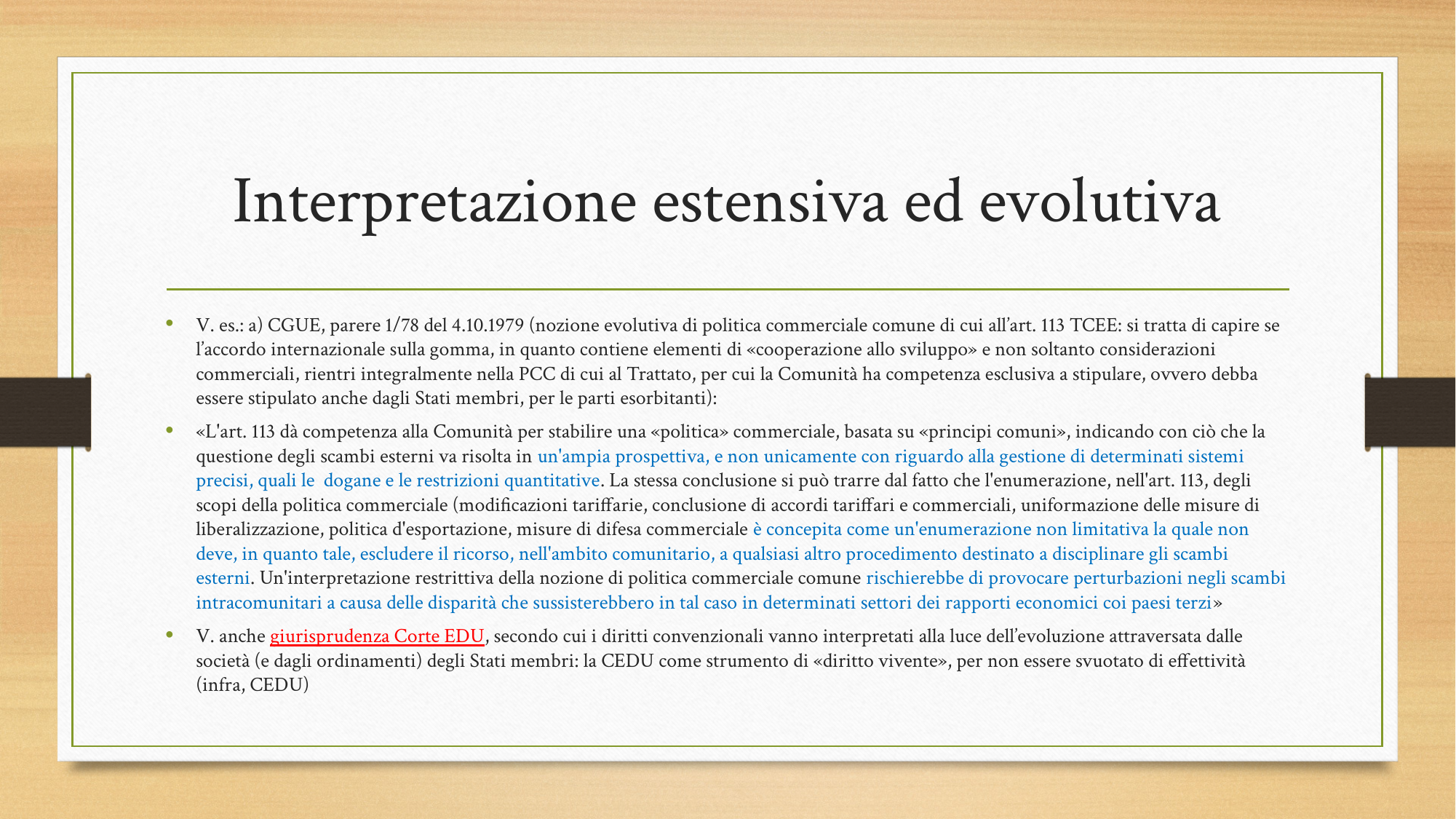

# Interpretazione estensiva ed evolutiva
V. es.: a) CGUE, parere 1/78 del 4.10.1979 (nozione evolutiva di politica commerciale comune di cui all’art. 113 TCEE: si tratta di capire se l’accordo internazionale sulla gomma, in quanto contiene elementi di «cooperazione allo sviluppo» e non soltanto considerazioni commerciali, rientri integralmente nella PCC di cui al Trattato, per cui la Comunità ha competenza esclusiva a stipulare, ovvero debba essere stipulato anche dagli Stati membri, per le parti esorbitanti):
«L'art. 113 dà competenza alla Comunità per stabilire una «politica» commerciale, basata su «principi comuni», indicando con ciò che la questione degli scambi esterni va risolta in un'ampia prospettiva, e non unicamente con riguardo alla gestione di determinati sistemi precisi, quali le  dogane e le restrizioni quantitative. La stessa conclusione si può trarre dal fatto che l'enumerazione, nell'art. 113, degli scopi della politica commerciale (modificazioni tariffarie, conclusione di accordi tariffari e commerciali, uniformazione delle misure di liberalizzazione, politica d'esportazione, misure di difesa commerciale è concepita come un'enumerazione non limitativa la quale non deve, in quanto tale, escludere il ricorso, nell'ambito comunitario, a qualsiasi altro procedimento destinato a disciplinare gli scambi esterni. Un'interpretazione restrittiva della nozione di politica commerciale comune rischierebbe di provocare perturbazioni negli scambi intracomunitari a causa delle disparità che sussisterebbero in tal caso in determinati settori dei rapporti economici coi paesi terzi»
V. anche giurisprudenza Corte EDU, secondo cui i diritti convenzionali vanno interpretati alla luce dell’evoluzione attraversata dalle società (e dagli ordinamenti) degli Stati membri: la CEDU come strumento di «diritto vivente», per non essere svuotato di effettività (infra, CEDU)